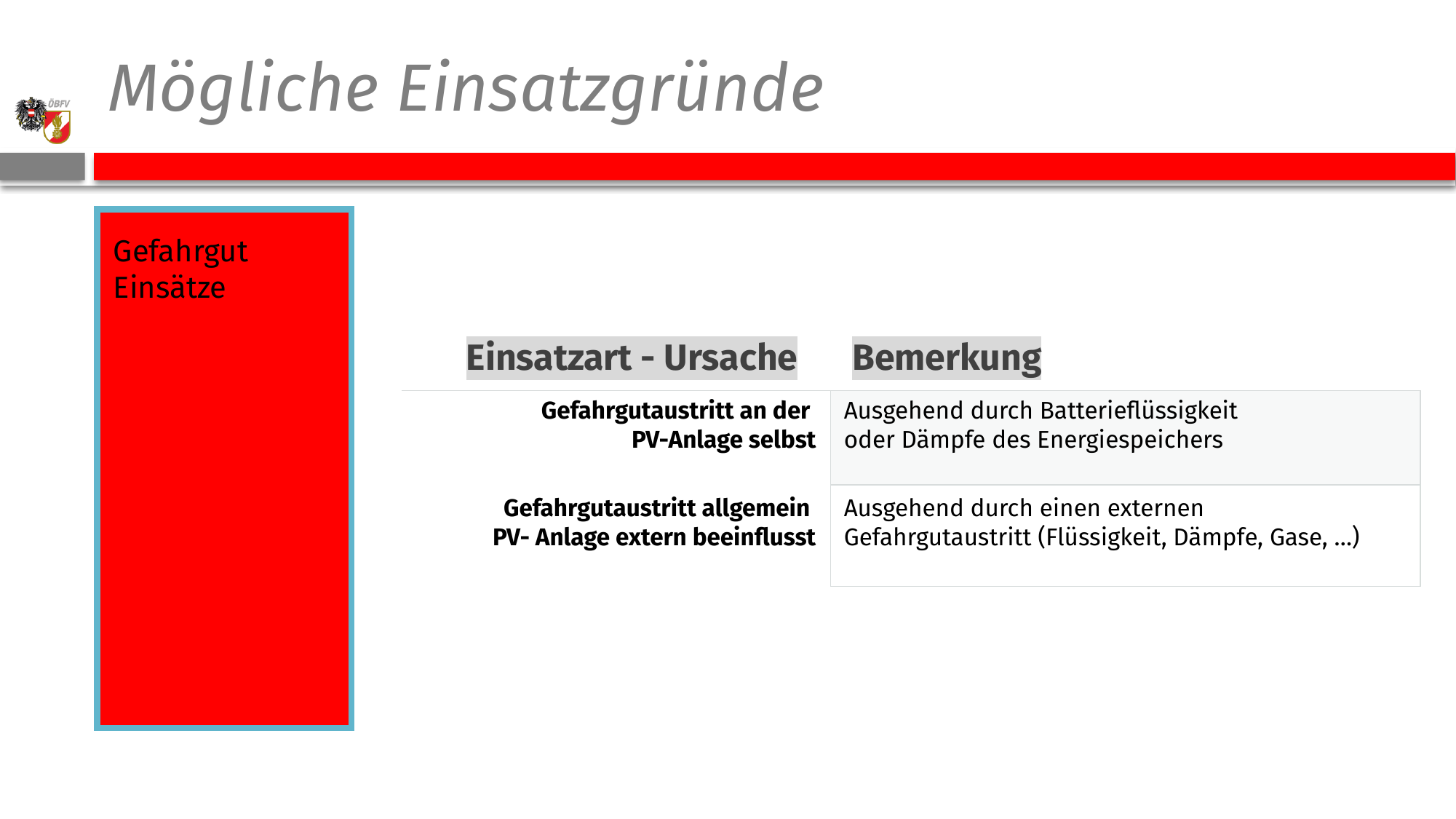

# Mögliche Einsatzgründe
Gefahrgut Einsätze
| Einsatzart - Ursache | Bemerkung |
| --- | --- |
| Gefahrgutaustritt an der PV-Anlage selbst | Ausgehend durch Batterieflüssigkeit oder Dämpfe des Energiespeichers |
| Gefahrgutaustritt allgemein PV- Anlage extern beeinflusst | Ausgehend durch einen externen Gefahrgutaustritt (Flüssigkeit, Dämpfe, Gase, …) |